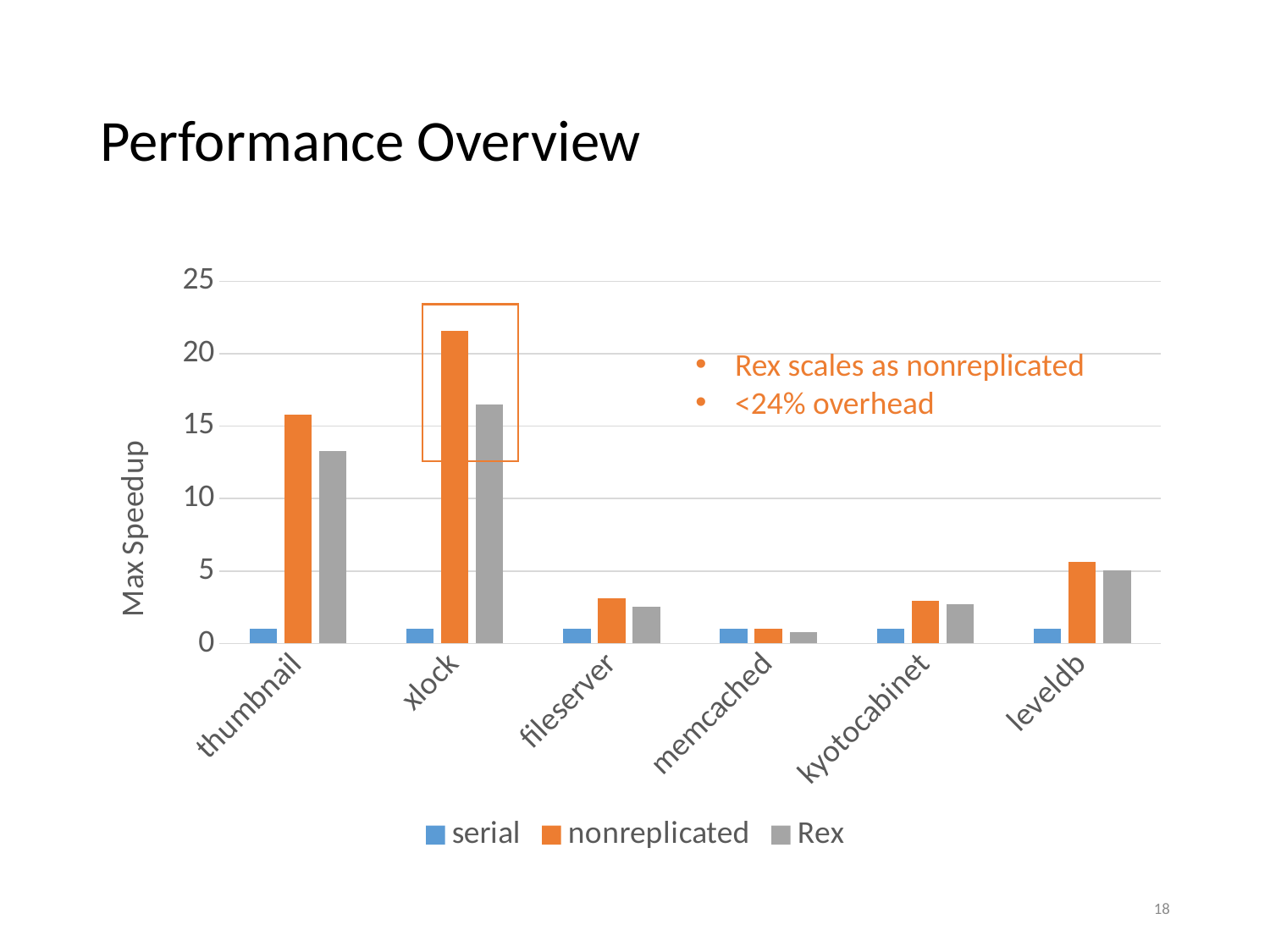

# Performance Overview

### Chart

| Category | serial | nonreplicated | Rex |
|---|---|---|---|
| thumbnail | 1.0 | 15.814035087719299 | 13.291228070175439 |
| xlock | 1.0 | 21.584878841207523 | 16.523160055954154 |
| fileserver | 1.0 | 3.121661721068249 | 2.513353115727003 |
| memcached | 1.0 | 1.043281023731418 | 0.7854271950823063 |
| kyotocabinet | 1.0 | 2.9336738663723807 | 2.7039105043227822 |
| leveldb | 1.0 | 5.606547244094489 | 5.041338582677166 |
Rex scales as nonreplicated
<24% overhead
18